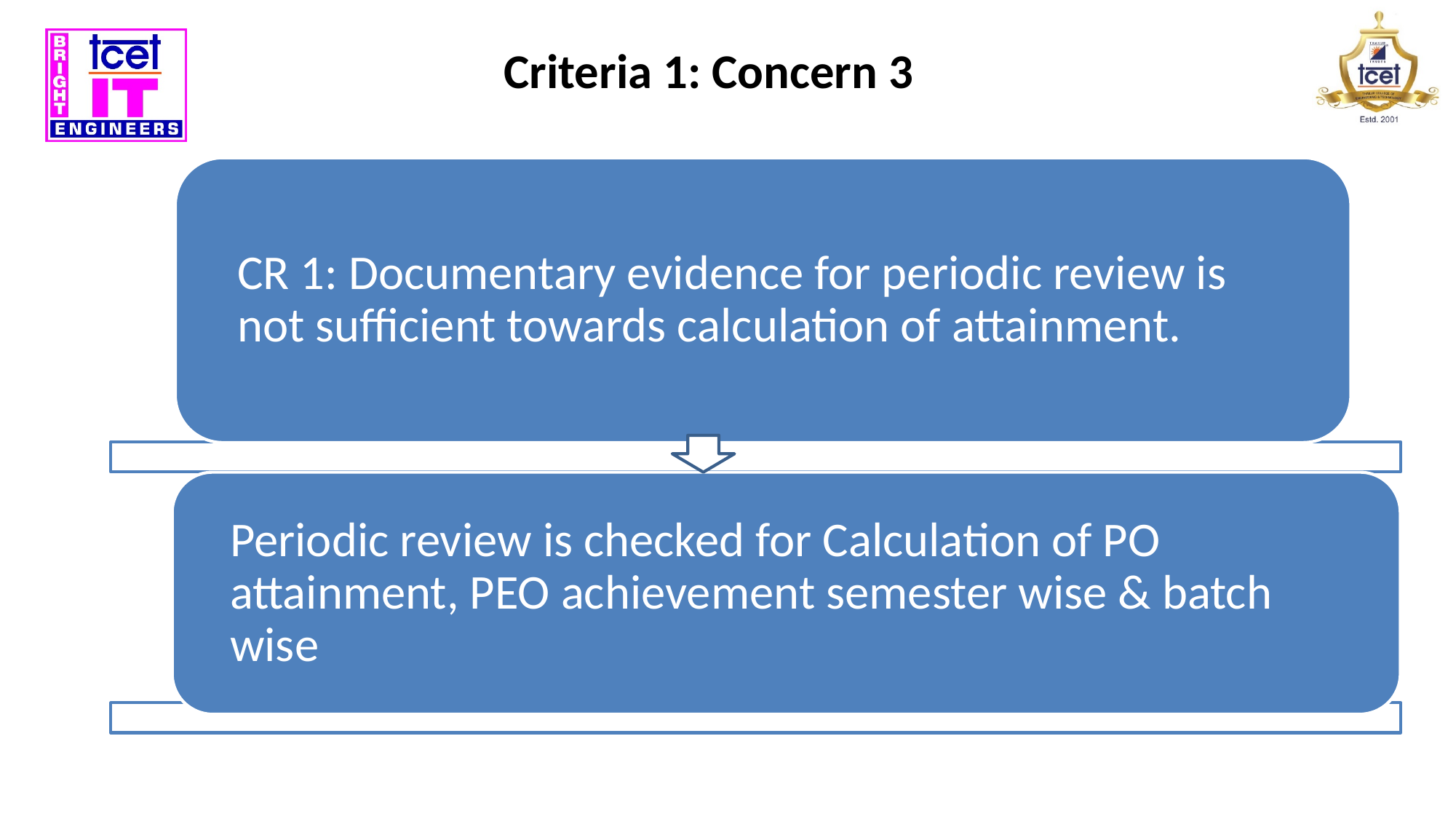

Criteria 1: Concern 3
CR 1: Documentary evidence for periodic review is not sufficient towards calculation of attainment.
Periodic review is checked for Calculation of PO attainment, PEO achievement semester wise & batch wise